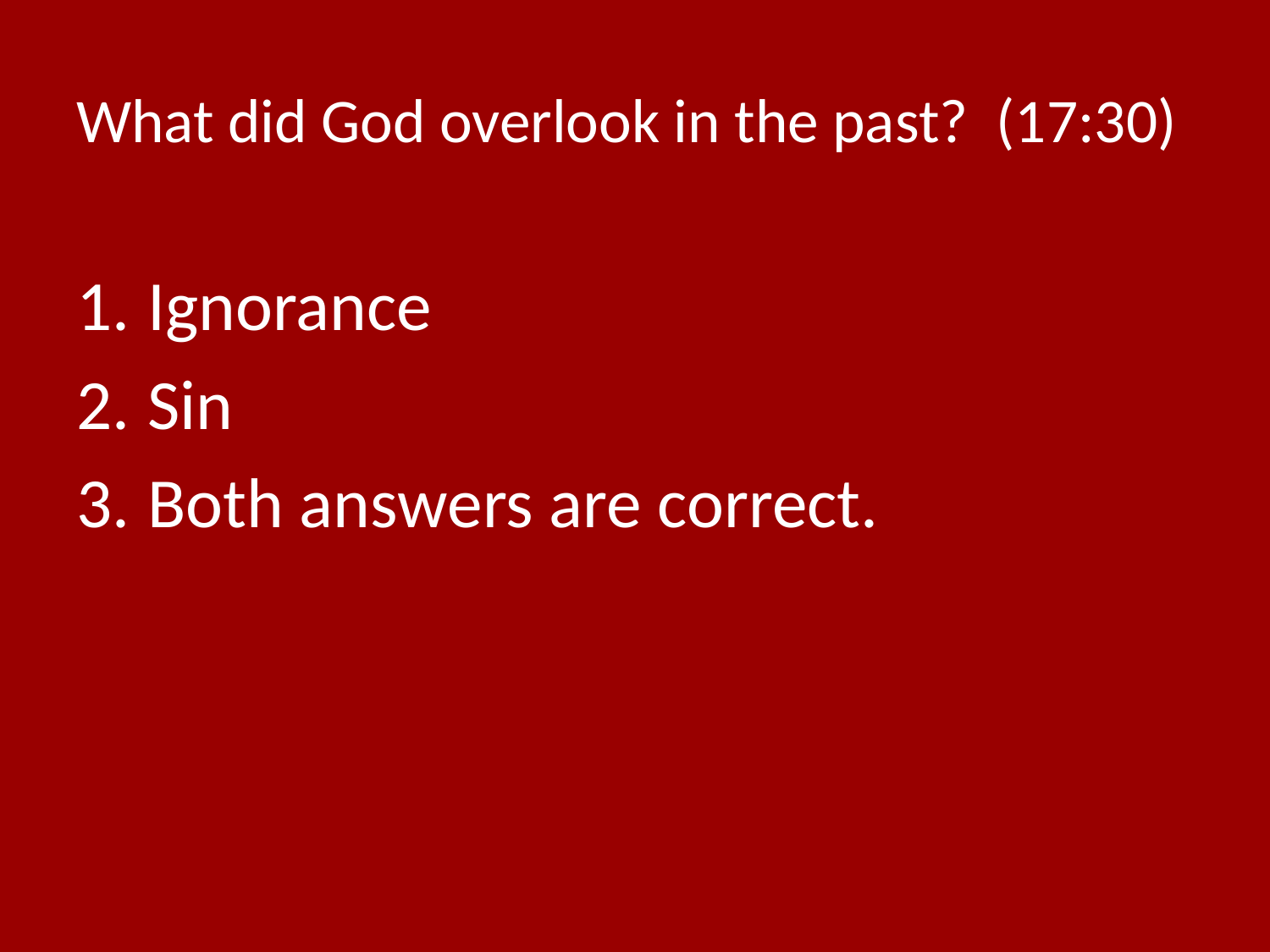

# What did God overlook in the past?  (17:30)
Ignorance
Sin
Both answers are correct.